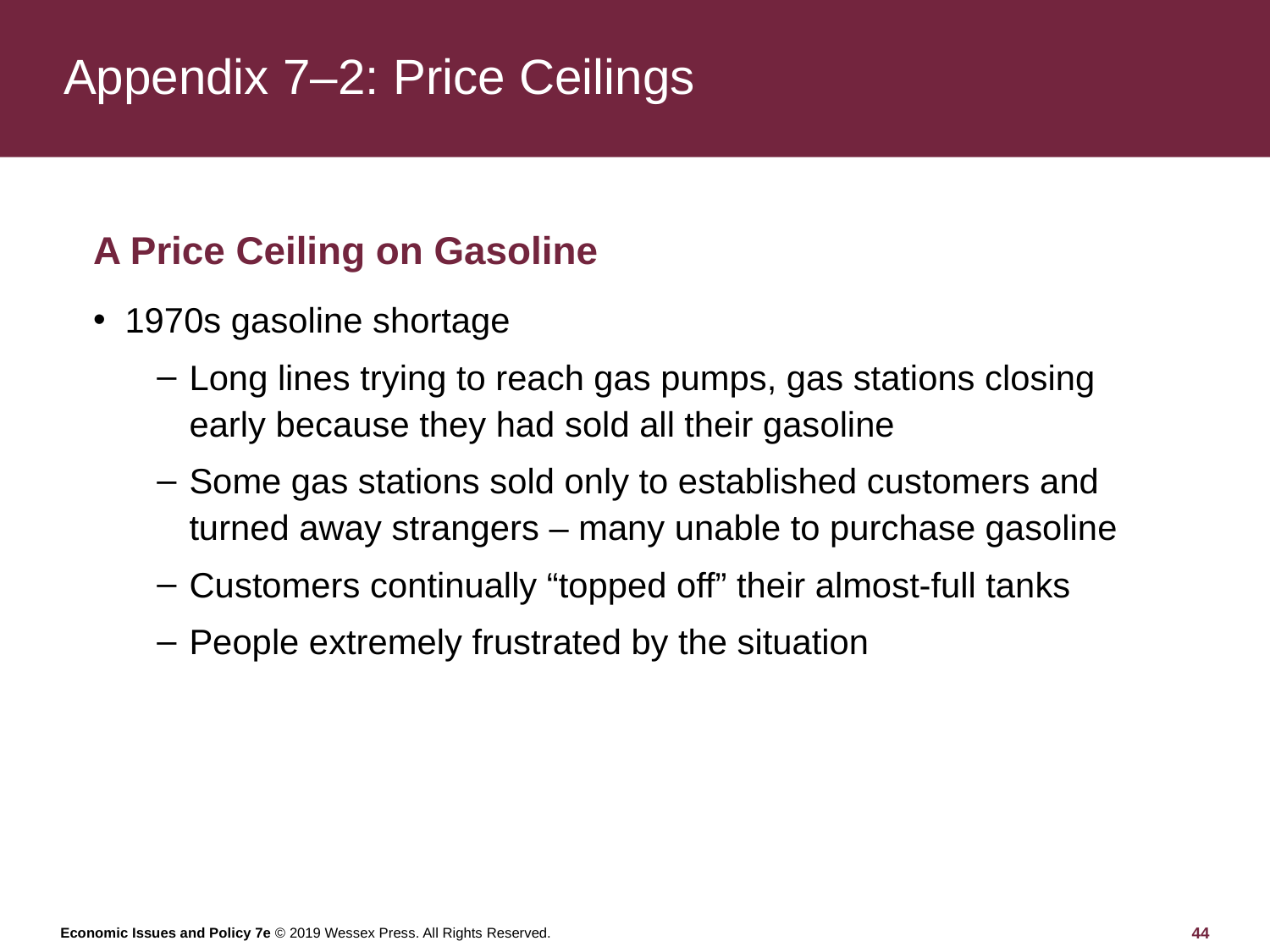

# Appendix 7–2: Price Ceilings
A Price Ceiling on Gasoline
1970s gasoline shortage
Long lines trying to reach gas pumps, gas stations closing early because they had sold all their gasoline
Some gas stations sold only to established customers and turned away strangers – many unable to purchase gasoline
Customers continually “topped off” their almost-full tanks
People extremely frustrated by the situation